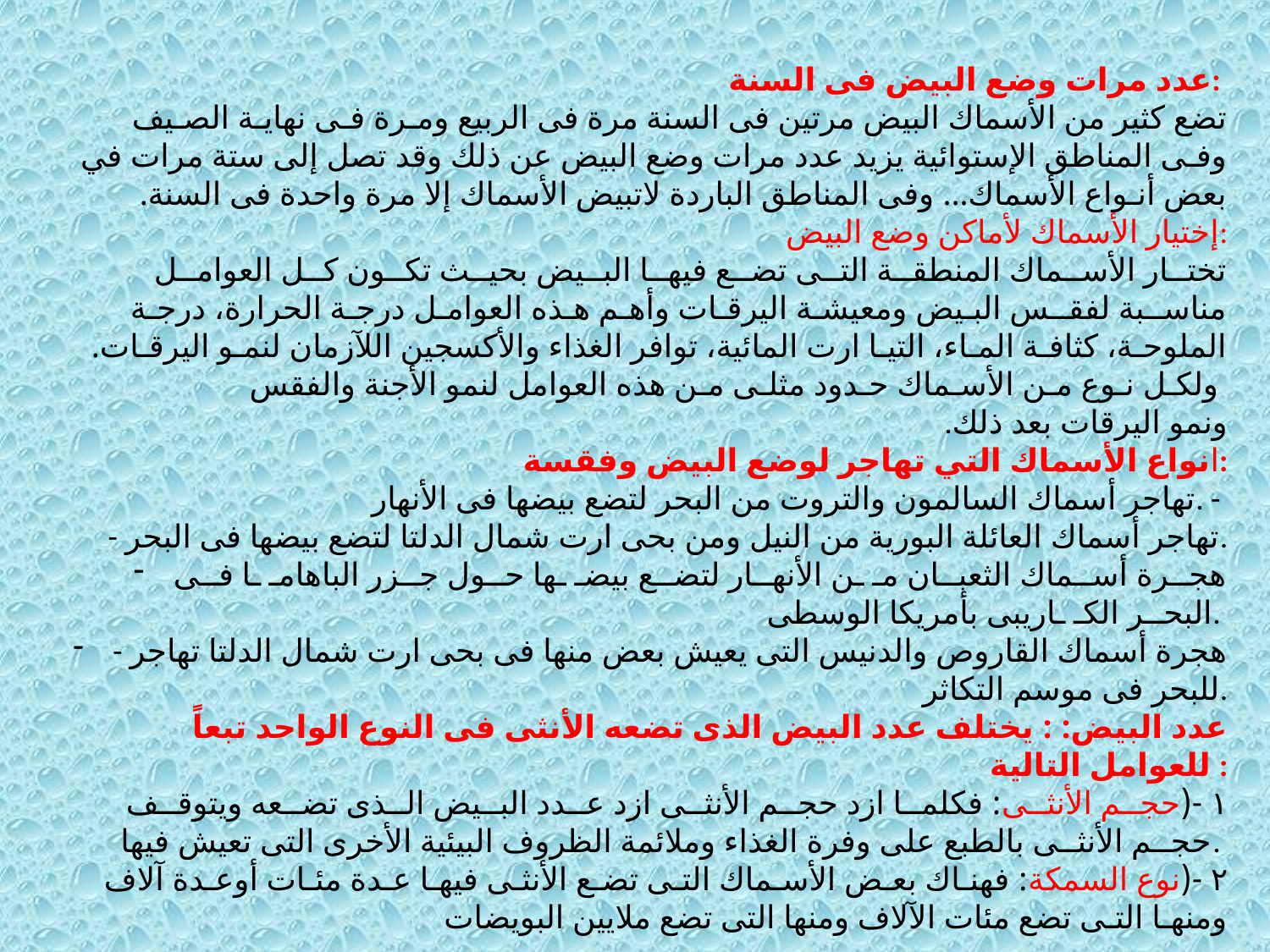

عدد مرات وضع البیض فى السنة:
تضع كثير من الأسماك البیض مرتین فى السنة مرة فى الربیع ومـرة فـى نهایـة الصـیف وفـى المناطق الإستوائیة یزید عدد مرات وضع البیض عن ذلك وقد تصل إلى ستة مرات في بعض أنـواع الأسماك... وفى المناطق الباردة لاتبیض الأسماك إلا مرة واحدة فى السنة.
إختیار الأسماك لأماكن وضع البیض:
تختــار الأســماك المنطقــة التــى تضــع فیهــا البــیض بحیــث تكــون كــل العوامــل مناســبة لفقــس البـیض ومعیشـة الیرقـات وأهـم هـذه العوامـل درجـة الحرارة، درجـة الملوحـة، كثافـة المـاء، التیـا ارت المائیة، توافر الغذاء والأكسجین اللآزمان لنمـو الیرقـات. ولكـل نـوع مـن الأسـماك حـدود مثلـى مـن هذه العوامل لنمو الأجنة والفقس
.ونمو الیرقات بعد ذلك
انواع الأسماك التي تهاجر لوضع البيض وفقسة:
 تهاجر أسماك السالمون والتروت من البحر لتضع بیضها فى الأنهار. -
 - تهاجر أسماك العائلة البوریة من النیل ومن بحی ارت شمال الدلتا لتضع بیضها فى البحر.
هجــرة أســماك الثعبــان مـ ـن الأنهــار لتضــع بیضـ ـها حــول جــزر الباهامـ ـا فــى البحــر الكـ ـاریبى بأمریكا الوسطى.
- هجرة أسماك القاروص والدنیس التى یعیش بعض منها فى بحی ارت شمال الدلتا تهاجر للبحر فى موسم التكاثر.
عدد البیض: : یختلف عدد البیض الذى تضعه الأنثى فى النوع الواحد تبعاً للعوامل التالية :
١ -(حجــم الأنثــى: فكلمــا ازد حجــم الأنثــى ازد عــدد البــیض الــذى تضــعه ویتوقــف حجــم الأنثــى بالطبع على وفرة الغذاء وملائمة الظروف البیئیة الأخرى التى تعیش فیها.
٢ -(نوع السمكة: فهنـاك بعـض الأسـماك التـى تضـع الأنثـى فیهـا عـدة مئـات أوعـدة آلاف ومنهـا التـى تضع مئات الآلاف ومنها التى تضع ملایین البویضات